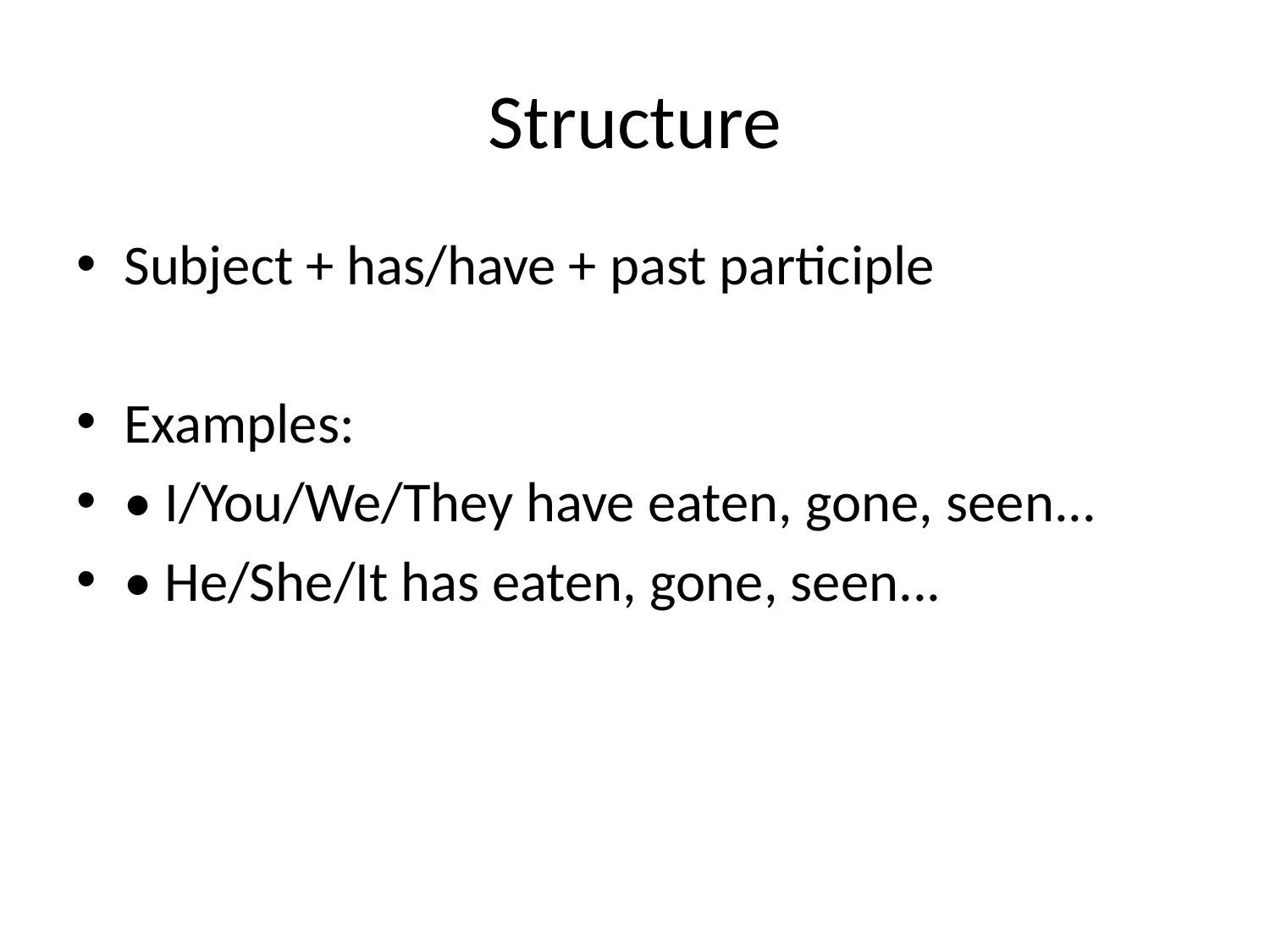

# Structure
Subject + has/have + past participle

Examples:
• I/You/We/They have eaten, gone, seen...
• He/She/It has eaten, gone, seen...